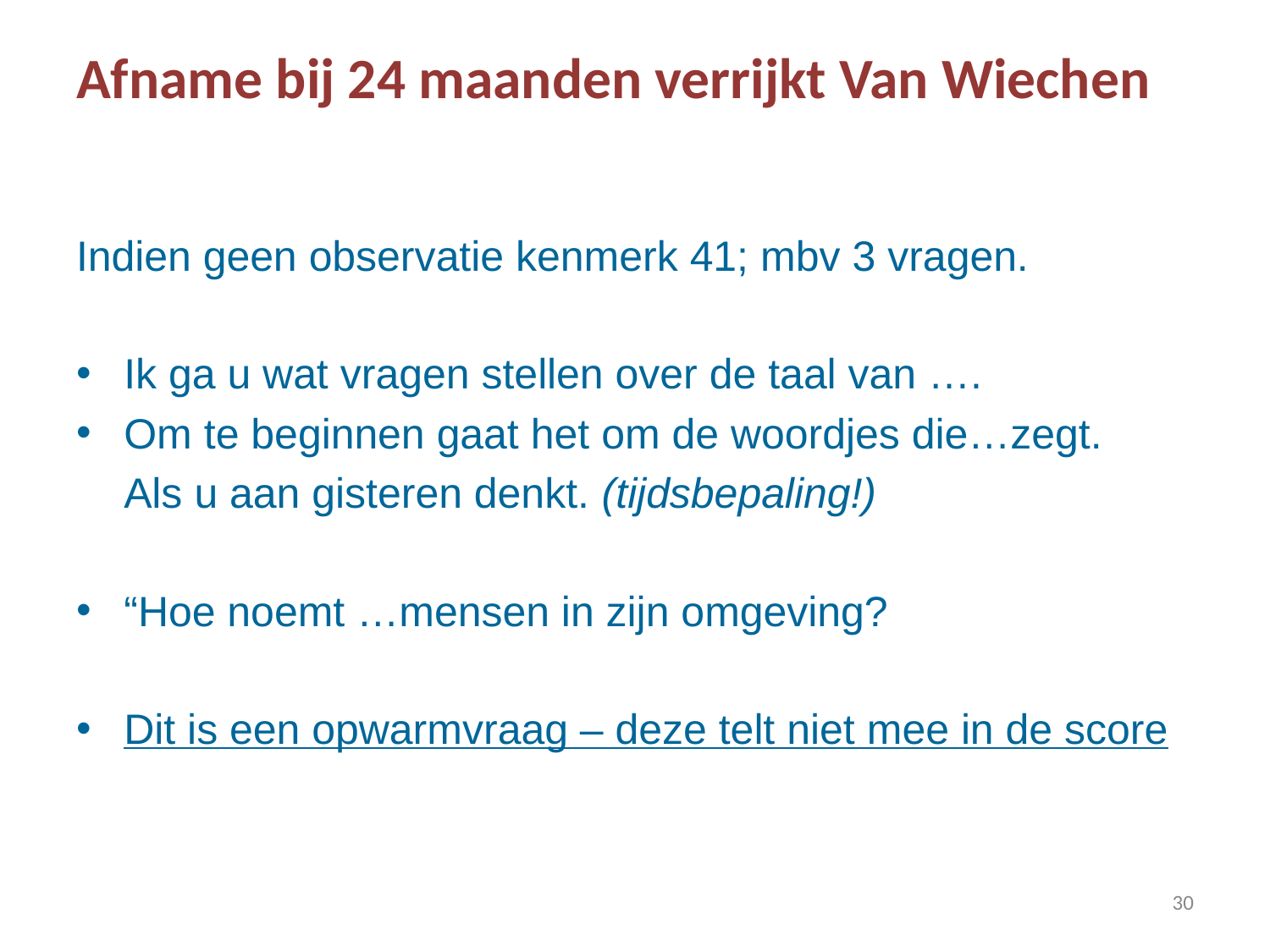

# Afname bij 24 maanden verrijkt Van Wiechen

Indien geen observatie kenmerk 41; mbv 3 vragen.

Ik ga u wat vragen stellen over de taal van ….
Om te beginnen gaat het om de woordjes die…zegt.
	Als u aan gisteren denkt. (tijdsbepaling!)

“Hoe noemt …mensen in zijn omgeving?

Dit is een opwarmvraag – deze telt niet mee in de score
30